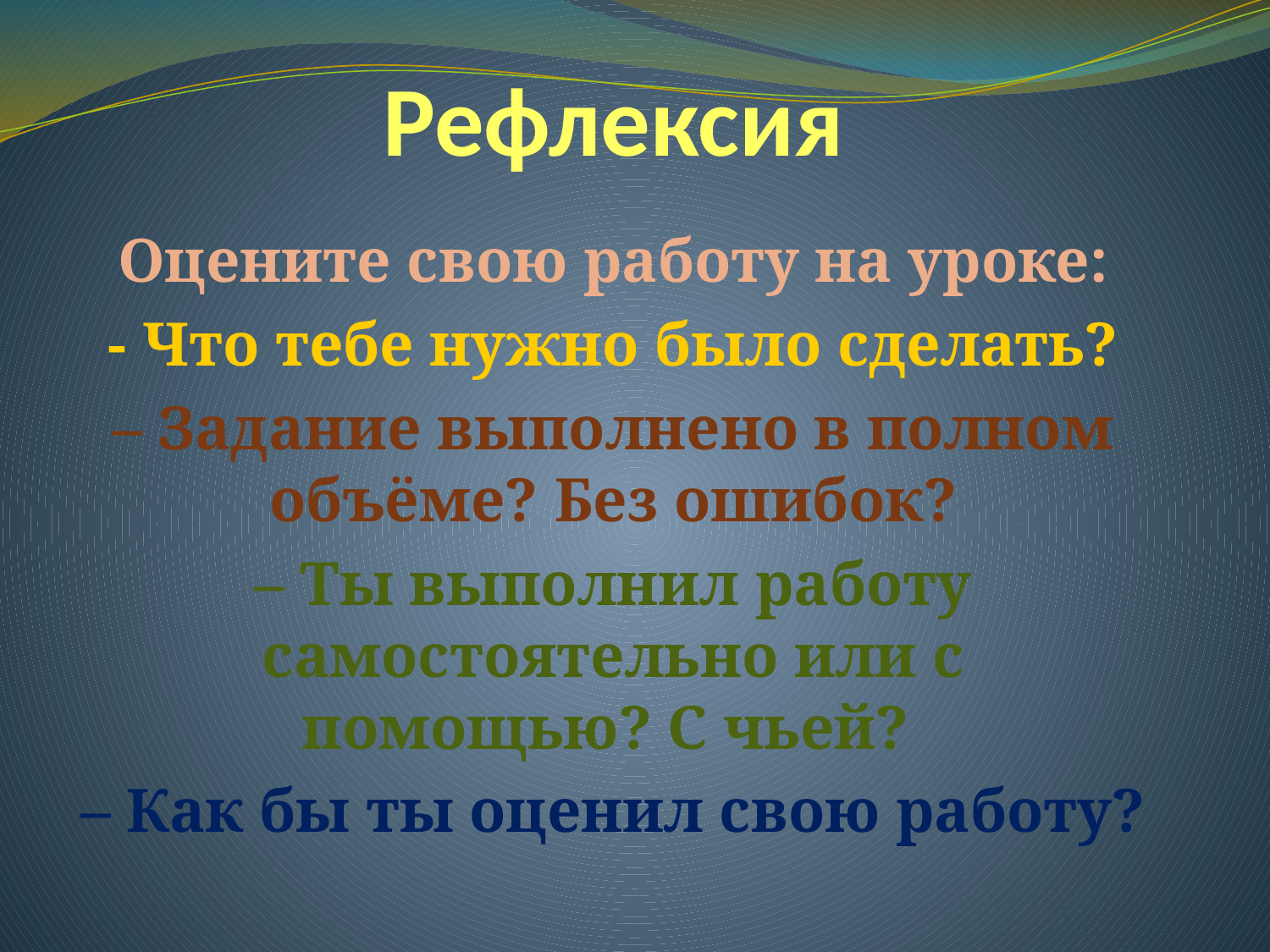

# Рефлексия
Оцените свою работу на уроке:
- Что тебе нужно было сделать?
– Задание выполнено в полном объёме? Без ошибок?
– Ты выполнил работу самостоятельно или с помощью? С чьей?
– Как бы ты оценил свою работу?